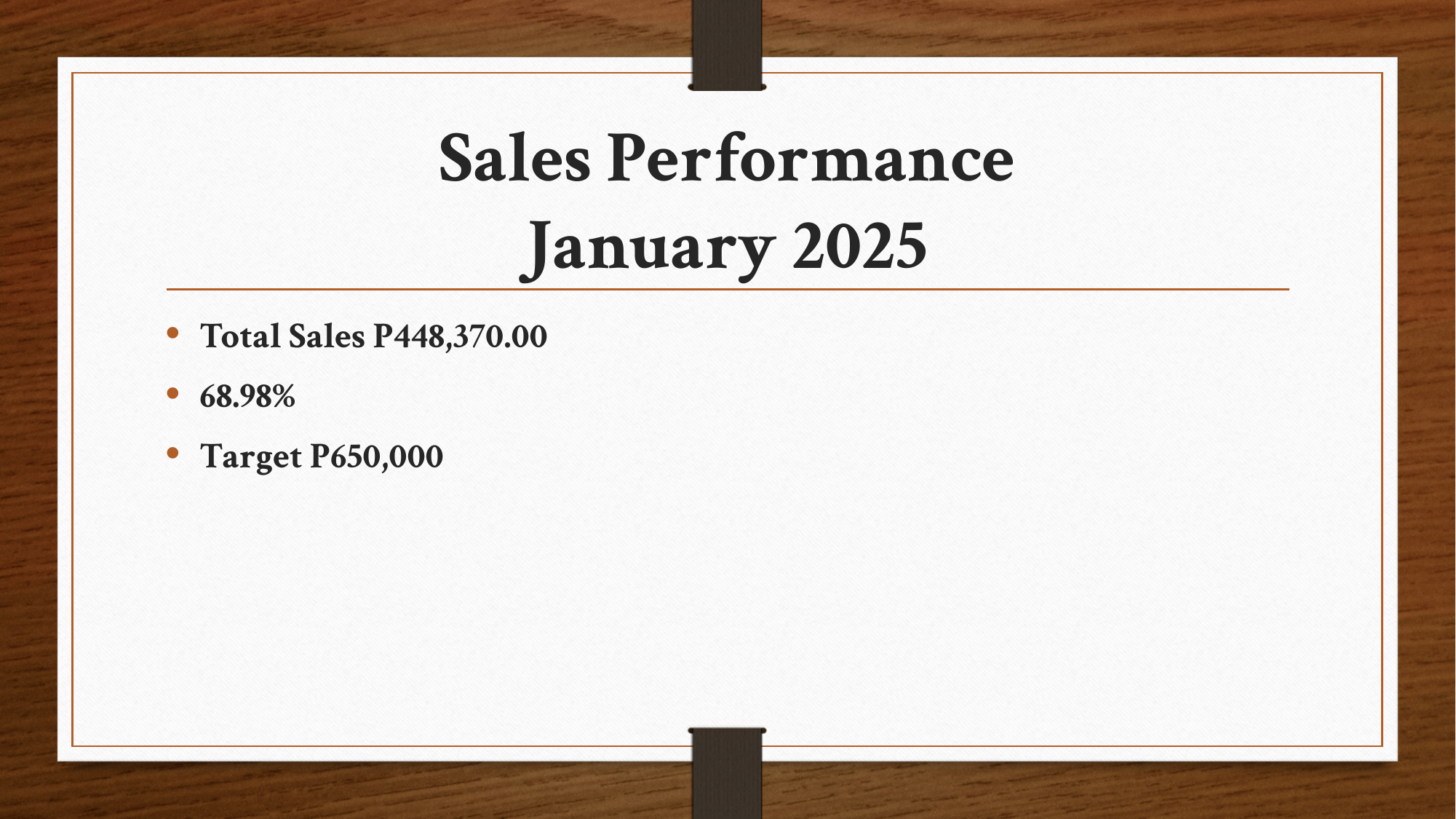

# Sales Performance January 2025
Total Sales P448,370.00
68.98%
Target P650,000